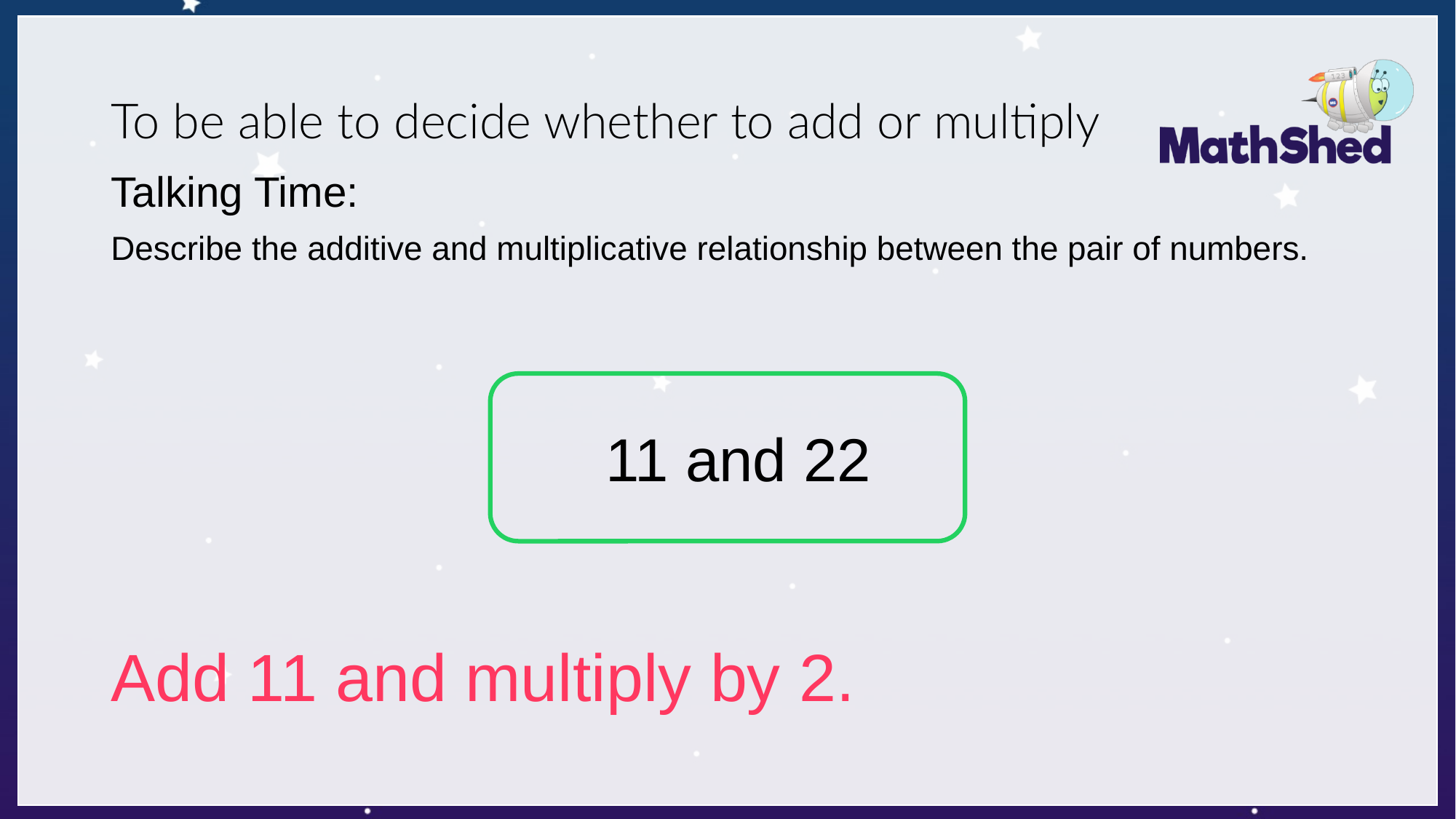

# To be able to decide whether to add or multiply
Talking Time:
Describe the additive and multiplicative relationship between the pair of numbers.

11 and 22
Add 11 and multiply by 2.